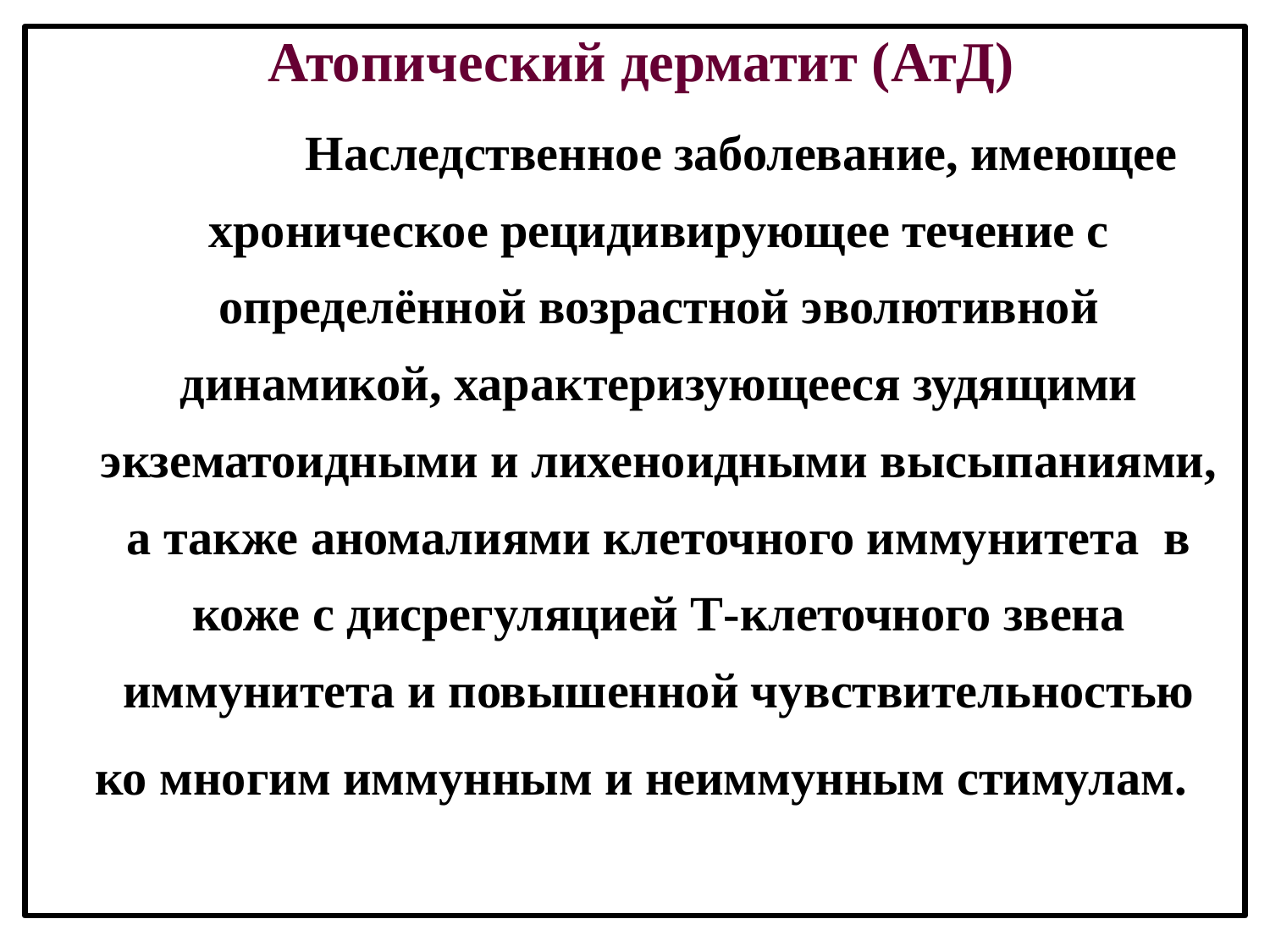

Атопический дерматит (АтД)
                   Наследственное заболевание, имеющее хроническое рецидивирующее течение с определённой возрастной эволютивной динамикой, характеризующееся зудящими экзематоидными и лихеноидными высыпаниями, а также аномалиями клеточного иммунитета  в коже с дисрегуляцией Т-клеточного звена иммунитета и повышенной чувствительностью
 ко многим иммунным и неиммунным стимулам.